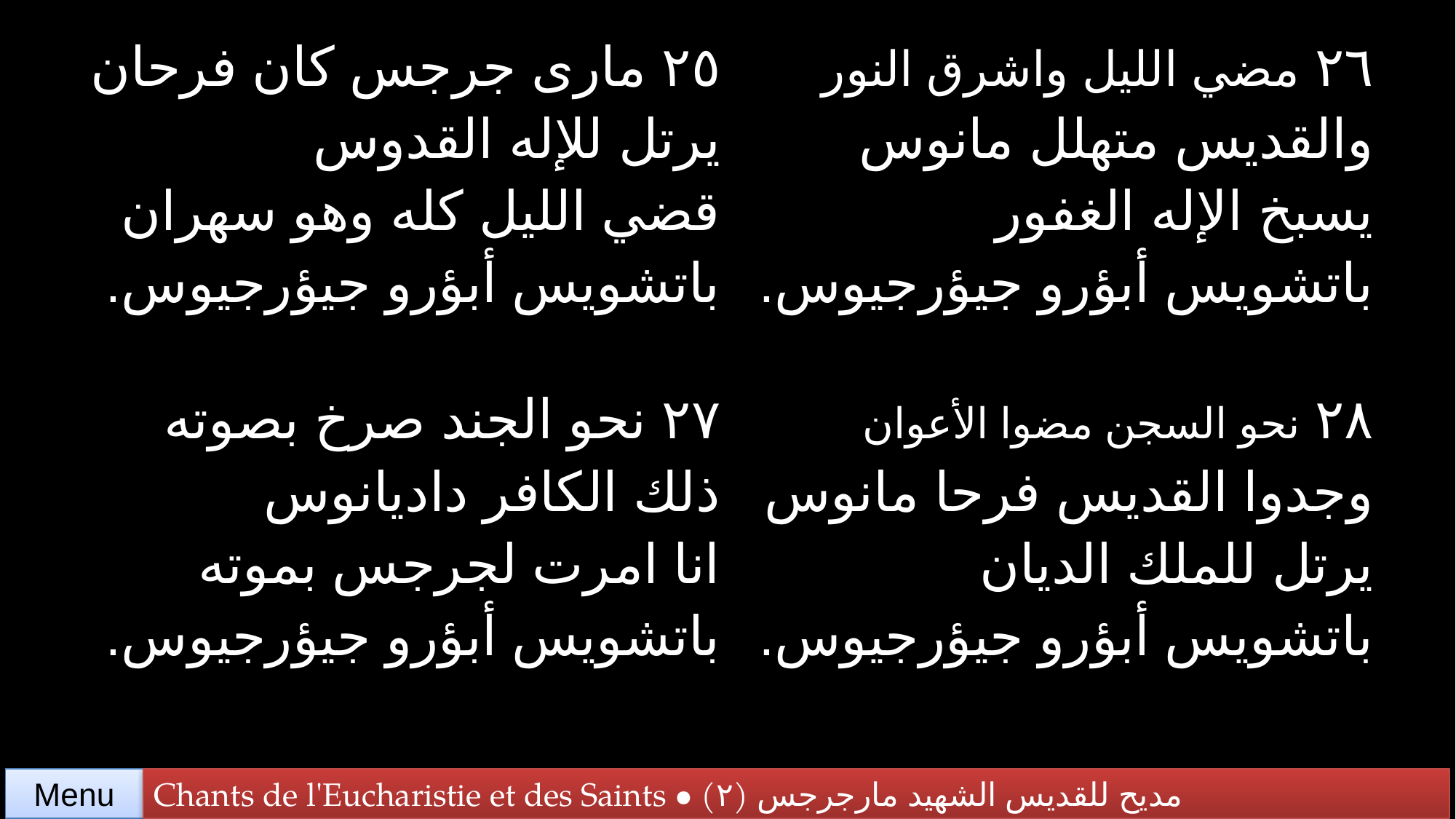

| ٢٥ مارى جرجس كان فرحان يرتل للإله القدوس قضي الليل كله وهو سهران باتشويس أبؤرو جيؤرجيوس. | ٢٦ مضي الليل واشرق النور والقديس متهلل مانوس يسبخ الإله الغفور باتشويس أبؤرو جيؤرجيوس. |
| --- | --- |
| ٢٧ نحو الجند صرخ بصوته ذلك الكافر داديانوس انا امرت لجرجس بموته باتشويس أبؤرو جيؤرجيوس. | ٢٨ نحو السجن مضوا الأعوان وجدوا القديس فرحا مانوس يرتل للملك الديان باتشويس أبؤرو جيؤرجيوس. |

Chants de l'Eucharistie et des Saints • (٢) مديح للقديس الشهيد مارجرجس
Menu